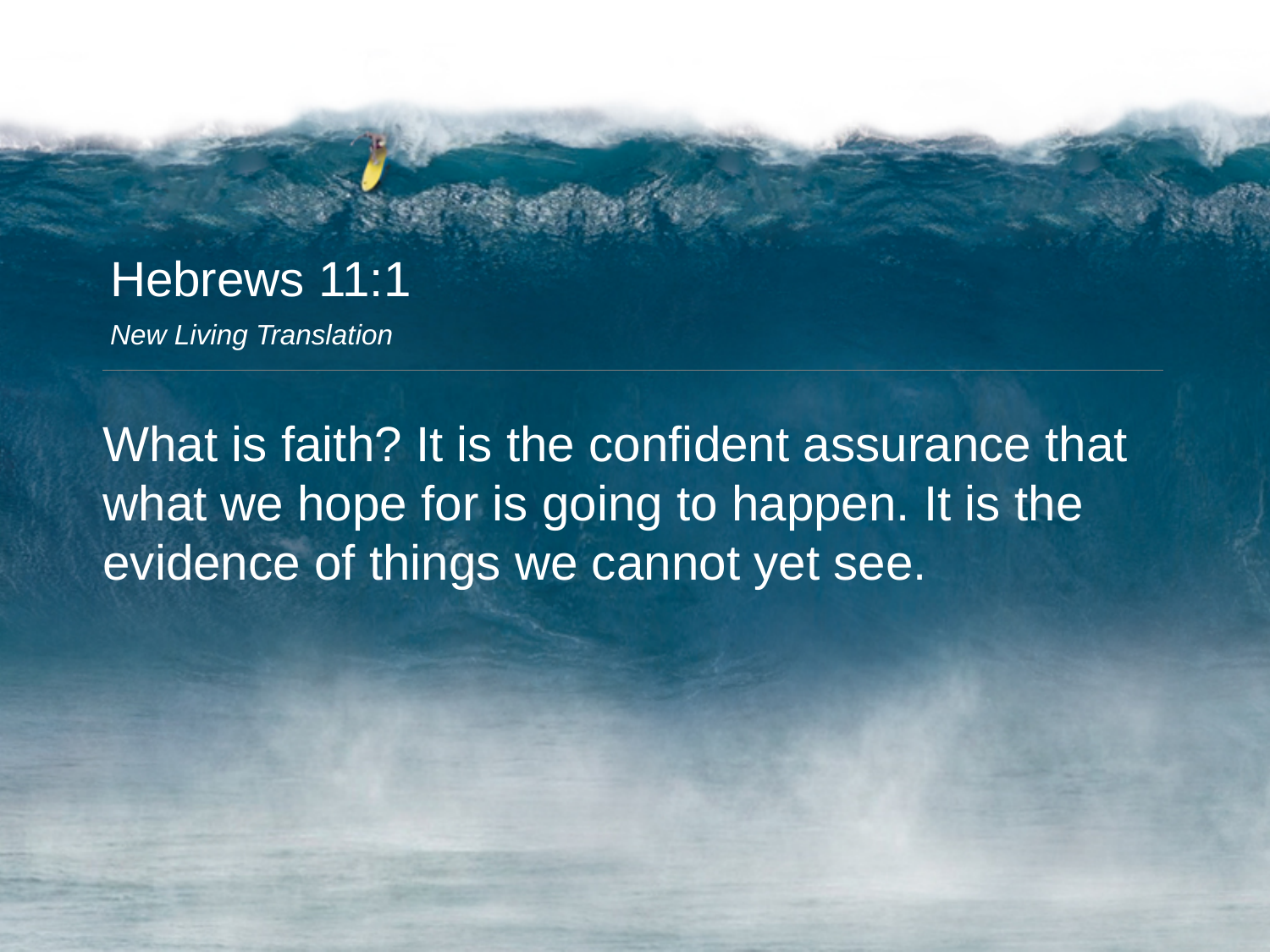

Hebrews 11:1
New Living Translation

What is faith? It is the confident assurance that what we hope for is going to happen. It is the evidence of things we cannot yet see.